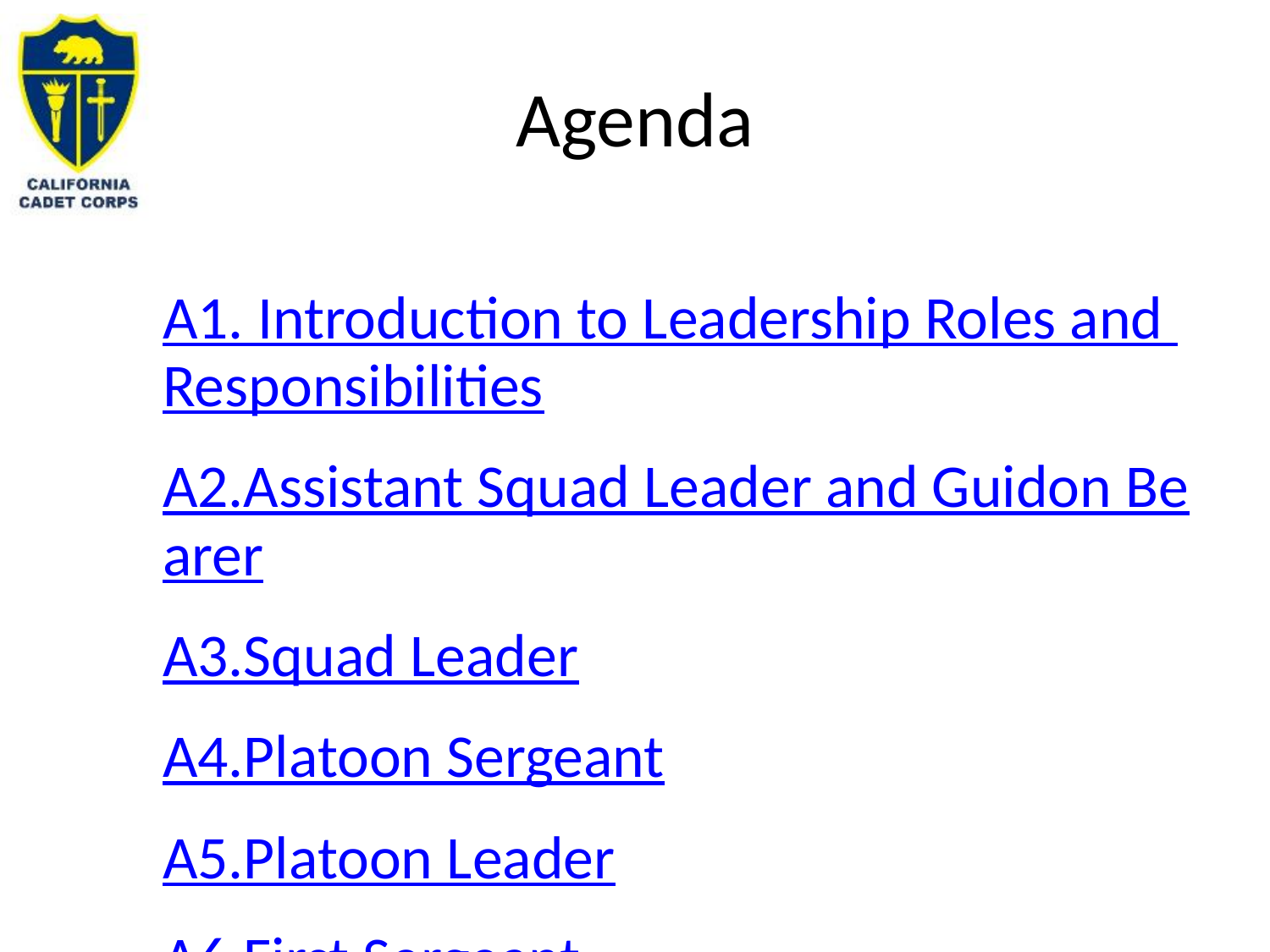

Agenda
A1. 	Introduction to Leadership Roles and Responsibilities
A2.	Assistant Squad Leader and Guidon Bearer
A3.	Squad Leader
A4.	Platoon Sergeant
A5.	Platoon Leader
A6.	First Sergeant